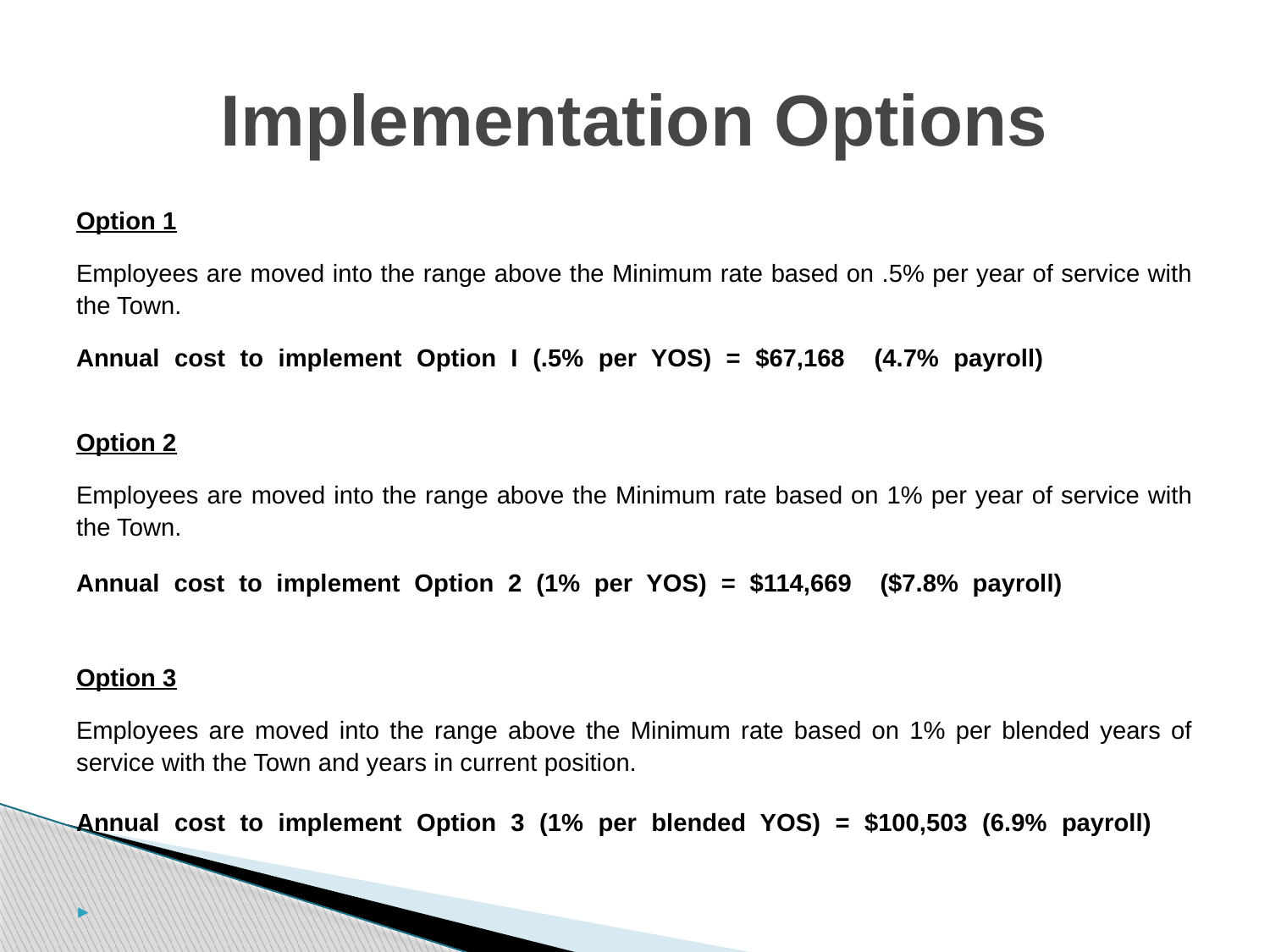

# Implementation Options
Option 1
Employees are moved into the range above the Minimum rate based on .5% per year of service with the Town.
Annual cost to implement Option I (.5% per YOS) = $67,168  (4.7% payroll)
Option 2
Employees are moved into the range above the Minimum rate based on 1% per year of service with the Town.
Annual cost to implement Option 2 (1% per YOS) = $114,669  ($7.8% payroll)
Option 3
Employees are moved into the range above the Minimum rate based on 1% per blended years of service with the Town and years in current position.
Annual cost to implement Option 3 (1% per blended YOS) = $100,503 (6.9% payroll)